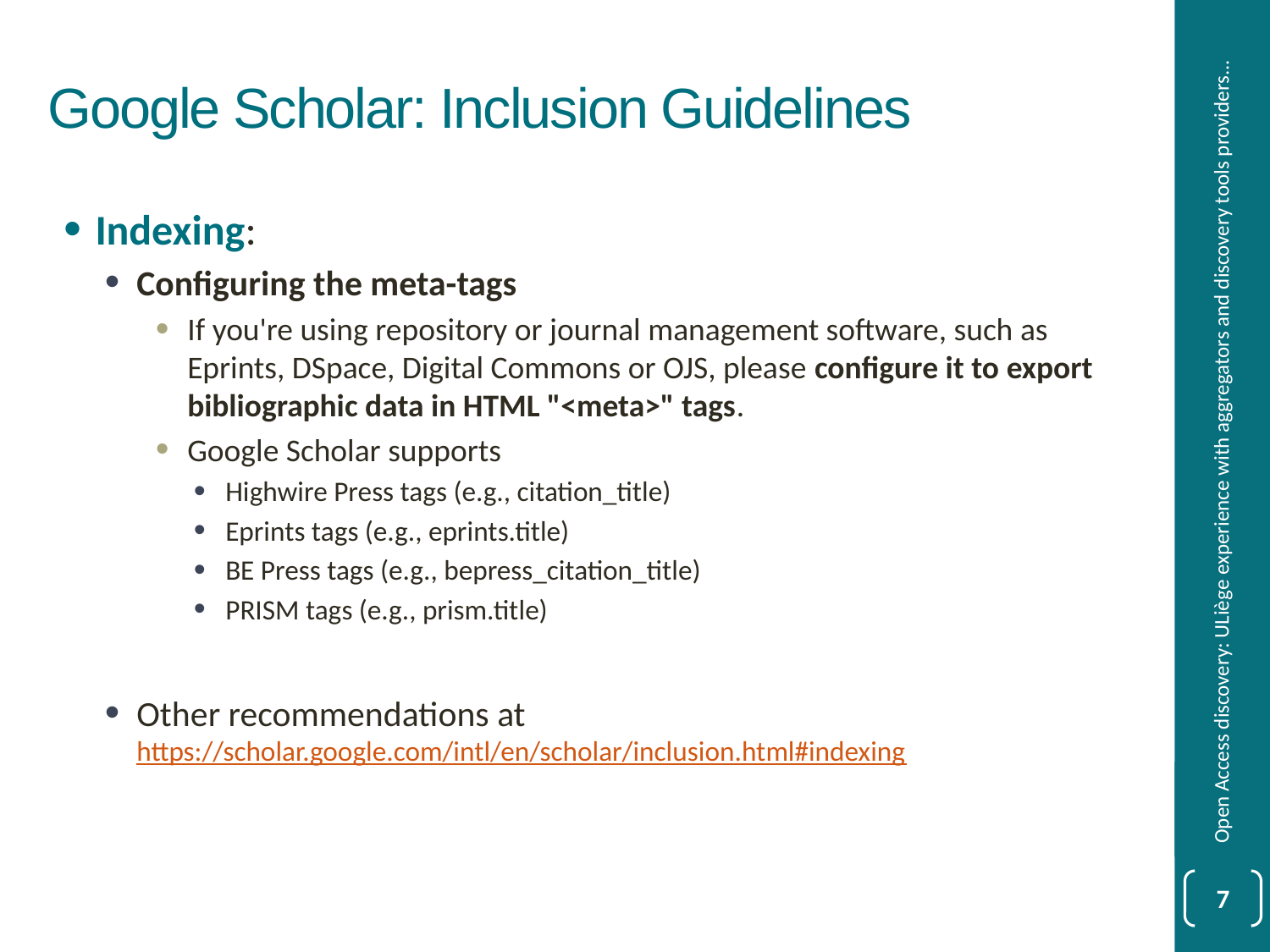

# Google Scholar: Inclusion Guidelines
Indexing:
Configuring the meta-tags
If you're using repository or journal management software, such as Eprints, DSpace, Digital Commons or OJS, please configure it to export bibliographic data in HTML "<meta>" tags.
Google Scholar supports
Highwire Press tags (e.g., citation_title)
Eprints tags (e.g., eprints.title)
BE Press tags (e.g., bepress_citation_title)
PRISM tags (e.g., prism.title)

Other recommendations at https://scholar.google.com/intl/en/scholar/inclusion.html#indexing
Open Access discovery: ULiège experience with aggregators and discovery tools providers...
7